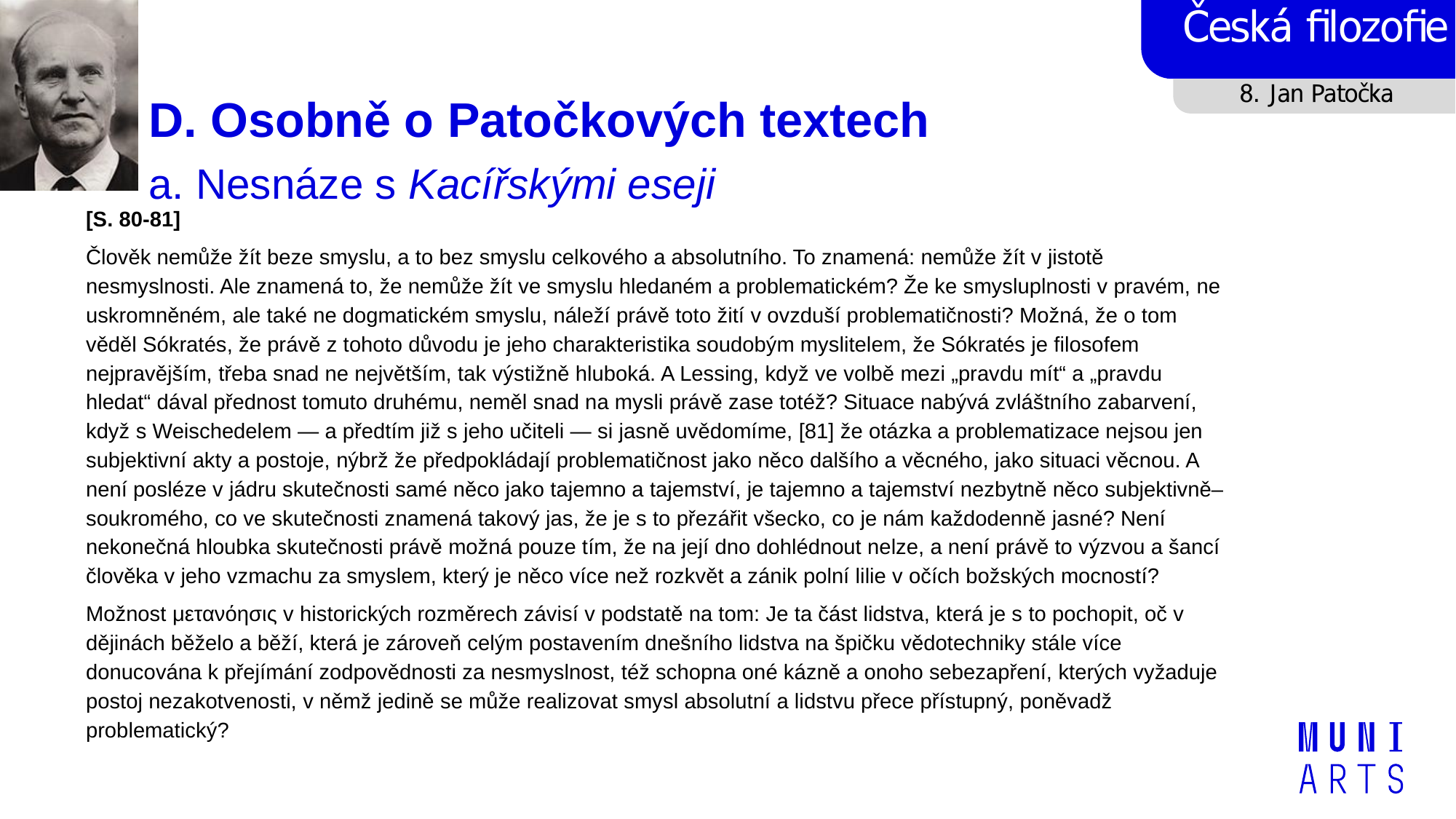

8. Jan Patočka
# D. Osobně o Patočkových textech a. Nesnáze s Kacířskými eseji
[S. 80-81]
Člověk nemůže žít beze smyslu, a to bez smyslu celkového a absolutního. To znamená: nemůže žít v jistotě nesmyslnosti. Ale znamená to, že nemůže žít ve smyslu hledaném a problematickém? Že ke smysluplnosti v pravém, ne uskromněném, ale také ne dogmatickém smyslu, náleží právě toto žití v ovzduší problematičnosti? Možná, že o tom věděl Sókratés, že právě z tohoto důvodu je jeho charakteristika soudobým myslitelem, že Sókratés je filosofem nejpravějším, třeba snad ne největším, tak výstižně hluboká. A Lessing, když ve volbě mezi „pravdu mít“ a „pravdu hledat“ dával přednost tomuto druhému, neměl snad na mysli právě zase totéž? Situace nabývá zvláštního zabarvení, když s Weischedelem — a předtím již s jeho učiteli — si jasně uvědomíme, [81] že otázka a problematizace nejsou jen subjektivní akty a postoje, nýbrž že předpokládají problematičnost jako něco dalšího a věcného, jako situaci věcnou. A není posléze v jádru skutečnosti samé něco jako tajemno a tajemství, je tajemno a tajemství nezbytně něco subjektivně–soukromého, co ve skutečnosti znamená takový jas, že je s to přezářit všecko, co je nám každodenně jasné? Není nekonečná hloubka skutečnosti právě možná pouze tím, že na její dno dohlédnout nelze, a není právě to výzvou a šancí člověka v jeho vzmachu za smyslem, který je něco více než rozkvět a zánik polní lilie v očích božských mocností?
Možnost μετανόησις v historických rozměrech závisí v podstatě na tom: Je ta část lidstva, která je s to pochopit, oč v dějinách běželo a běží, která je zároveň celým postavením dnešního lidstva na špičku vědotechniky stále více donucována k přejímání zodpovědnosti za nesmyslnost, též schopna oné kázně a onoho sebezapření, kterých vyžaduje postoj nezakotvenosti, v němž jedině se může realizovat smysl absolutní a lidstvu přece přístupný, poněvadž problematický?